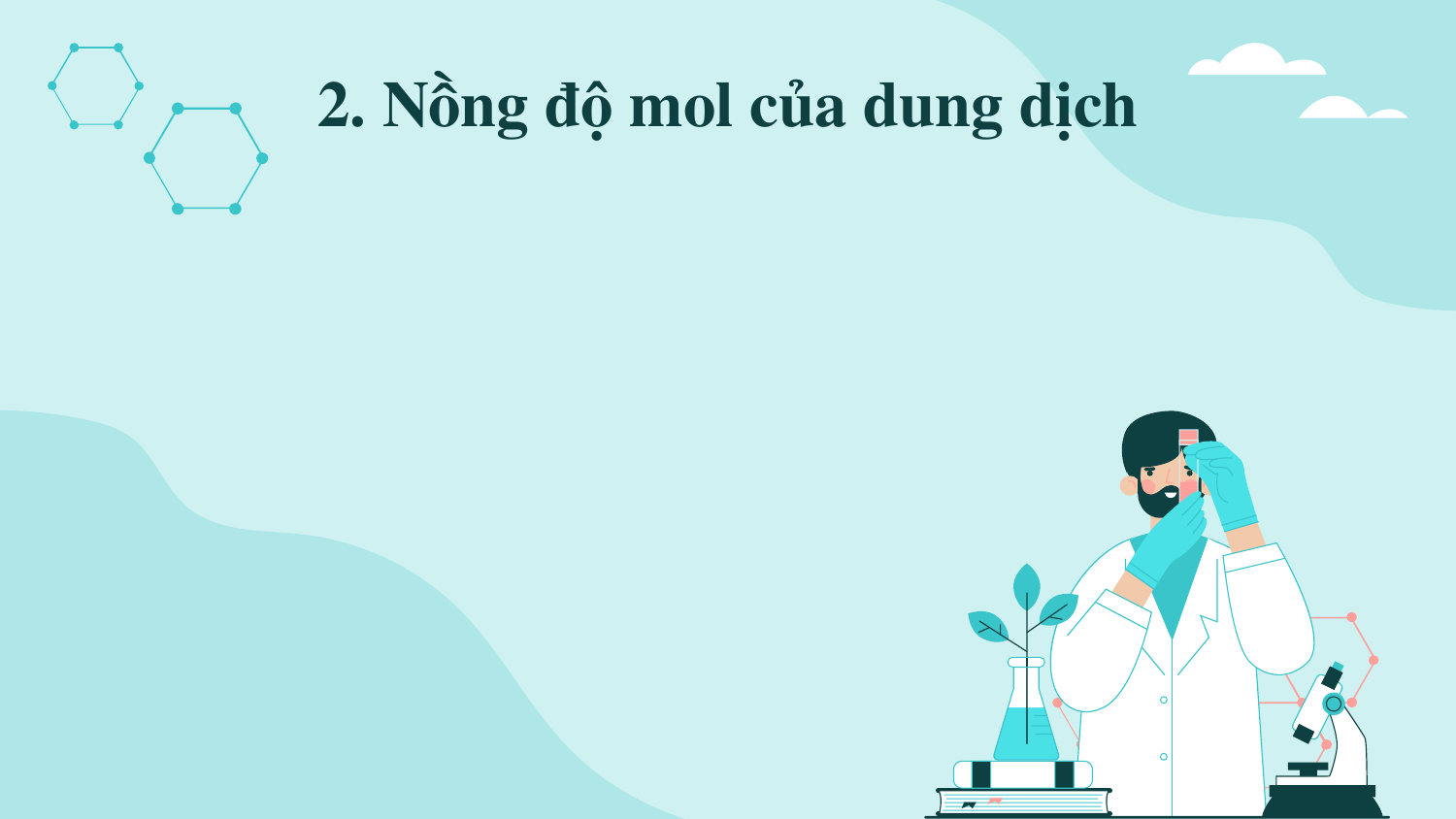

# 2. Nồng độ mol của dung dịch